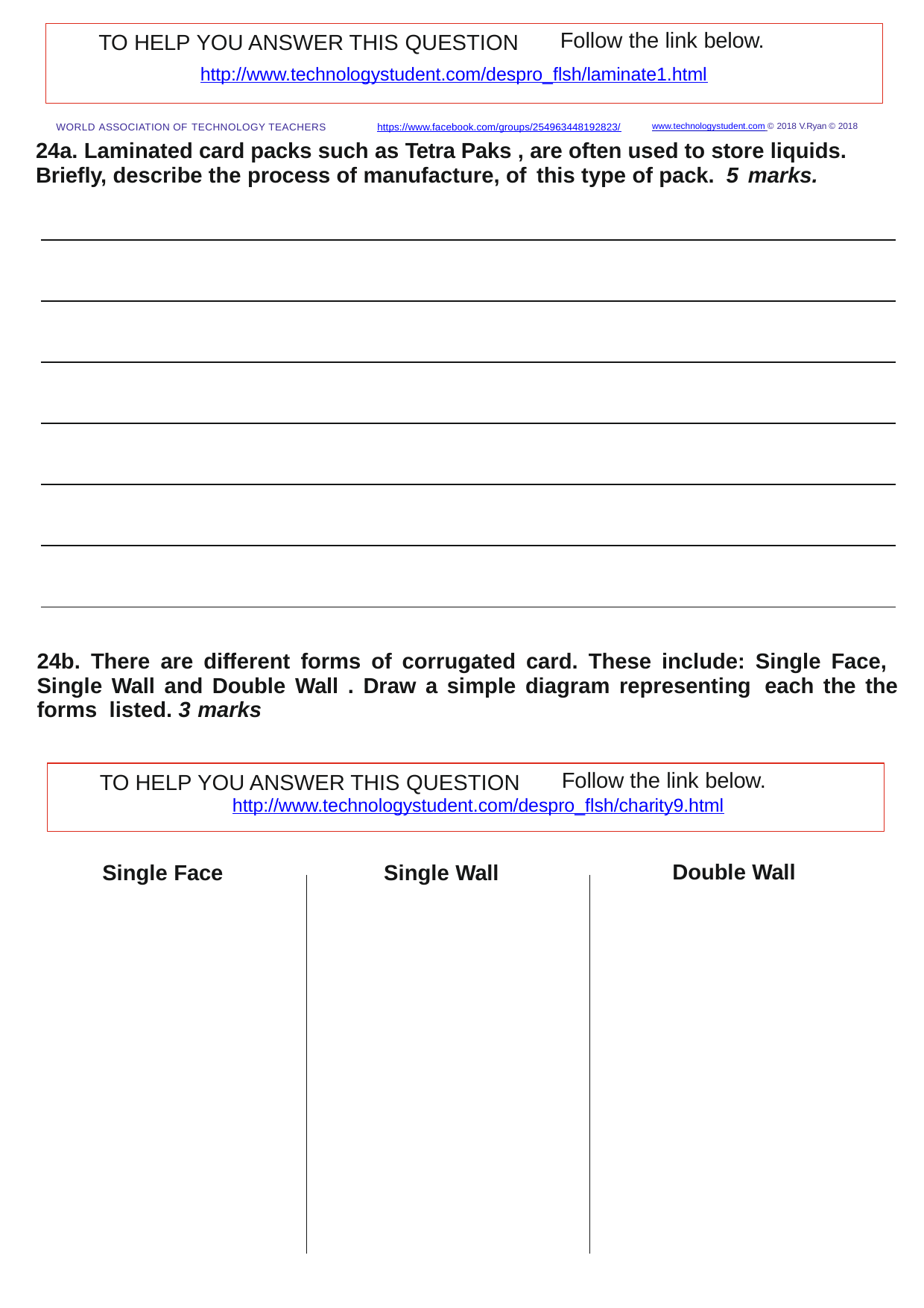

Follow the link below.
TO HELP YOU ANSWER THIS QUESTION
http://www.technologystudent.com/despro_ﬂsh/laminate1.html

WORLD ASSOCIATION OF TECHNOLOGY TEACHERS	https://www.facebook.com/groups/254963448192823/	www.technologystudent.com © 2018 V.Ryan © 2018
24a. Laminated card packs such as Tetra Paks , are often used to store liquids.  Brieﬂy, describe the process of manufacture, of this type of pack.	5 marks.

24b. There are diﬀerent forms of corrugated card. These include: Single Face,  Single Wall and Double Wall . Draw a simple diagram representing each the the forms  listed. 3 marks

Follow the link below.
TO HELP YOU ANSWER THIS QUESTION
http://www.technologystudent.com/despro_ﬂsh/charity9.html
Double Wall
Single Face
Single Wall